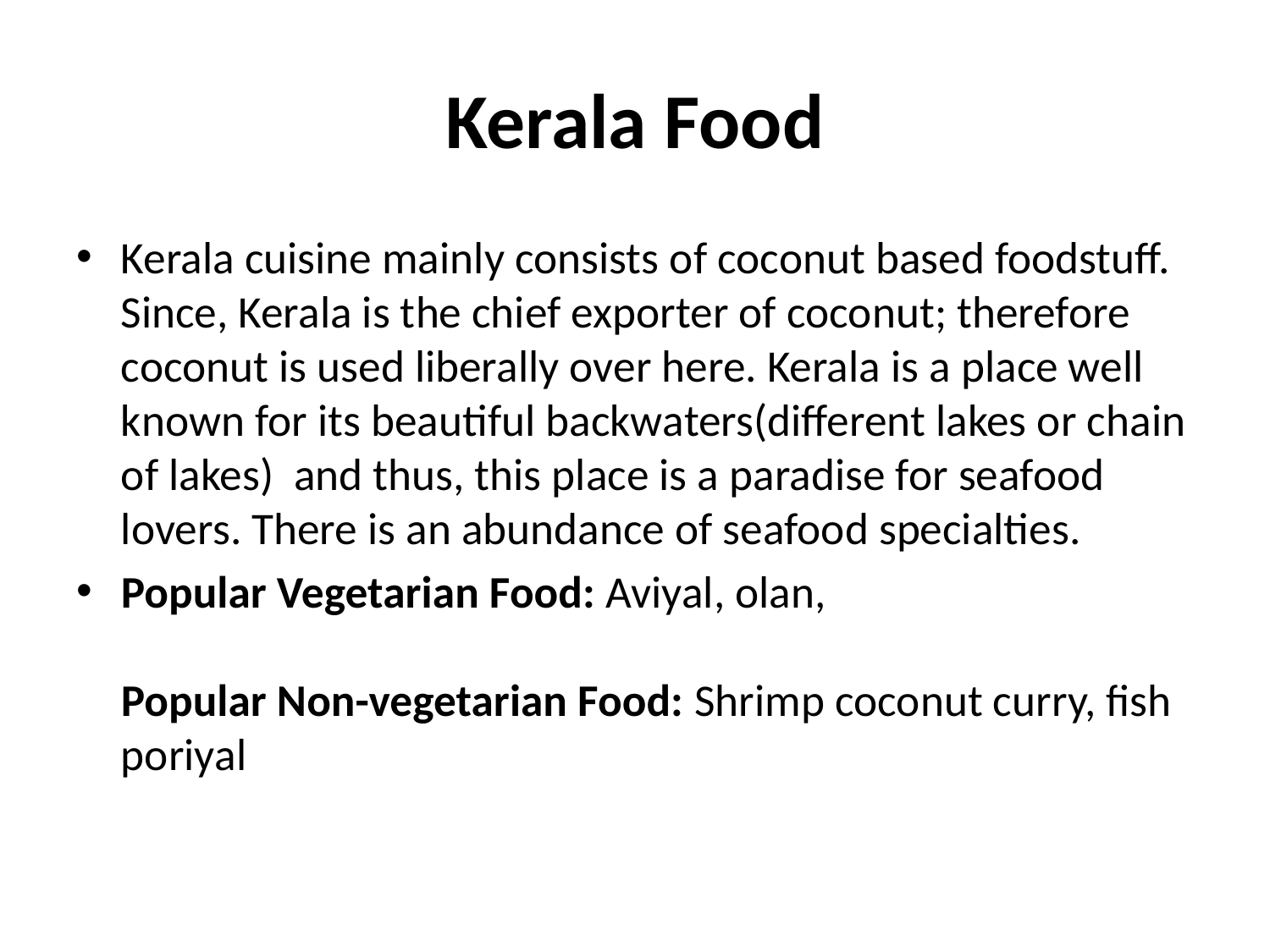

# Kerala Food
Kerala cuisine mainly consists of coconut based foodstuff. Since, Kerala is the chief exporter of coconut; therefore coconut is used liberally over here. Kerala is a place well known for its beautiful backwaters(different lakes or chain of lakes)  and thus, this place is a paradise for seafood lovers. There is an abundance of seafood specialties.
Popular Vegetarian Food: Aviyal, olan, 
Popular Non-vegetarian Food: Shrimp coconut curry, fish poriyal